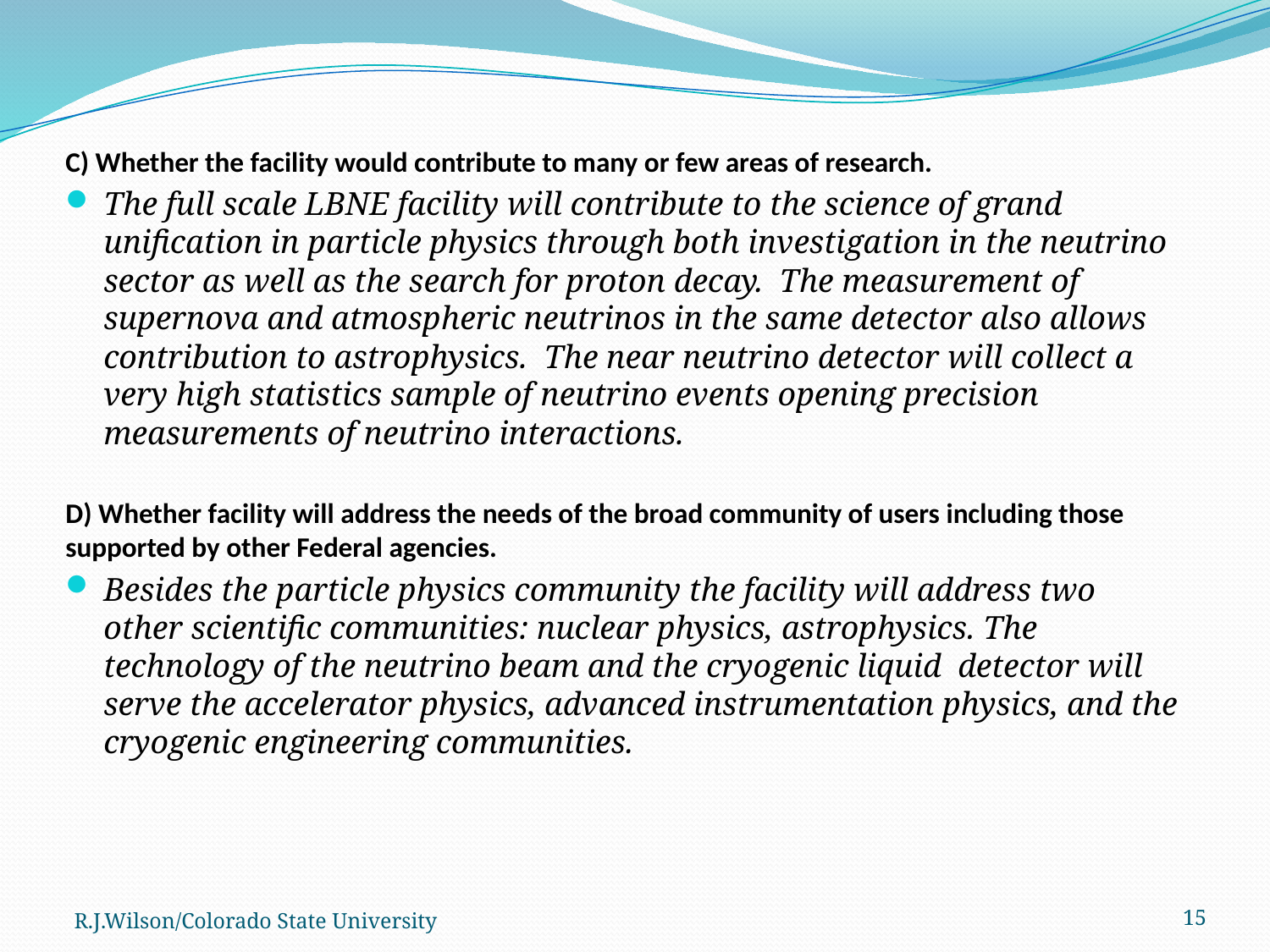

C) Whether the facility would contribute to many or few areas of research.
The full scale LBNE facility will contribute to the science of grand unification in particle physics through both investigation in the neutrino sector as well as the search for proton decay.  The measurement of supernova and atmospheric neutrinos in the same detector also allows contribution to astrophysics.  The near neutrino detector will collect a very high statistics sample of neutrino events opening precision measurements of neutrino interactions.

D) Whether facility will address the needs of the broad community of users including those supported by other Federal agencies.
Besides the particle physics community the facility will address two other scientific communities: nuclear physics, astrophysics. The technology of the neutrino beam and the cryogenic liquid  detector will serve the accelerator physics, advanced instrumentation physics, and the cryogenic engineering communities.
R.J.Wilson/Colorado State University
15